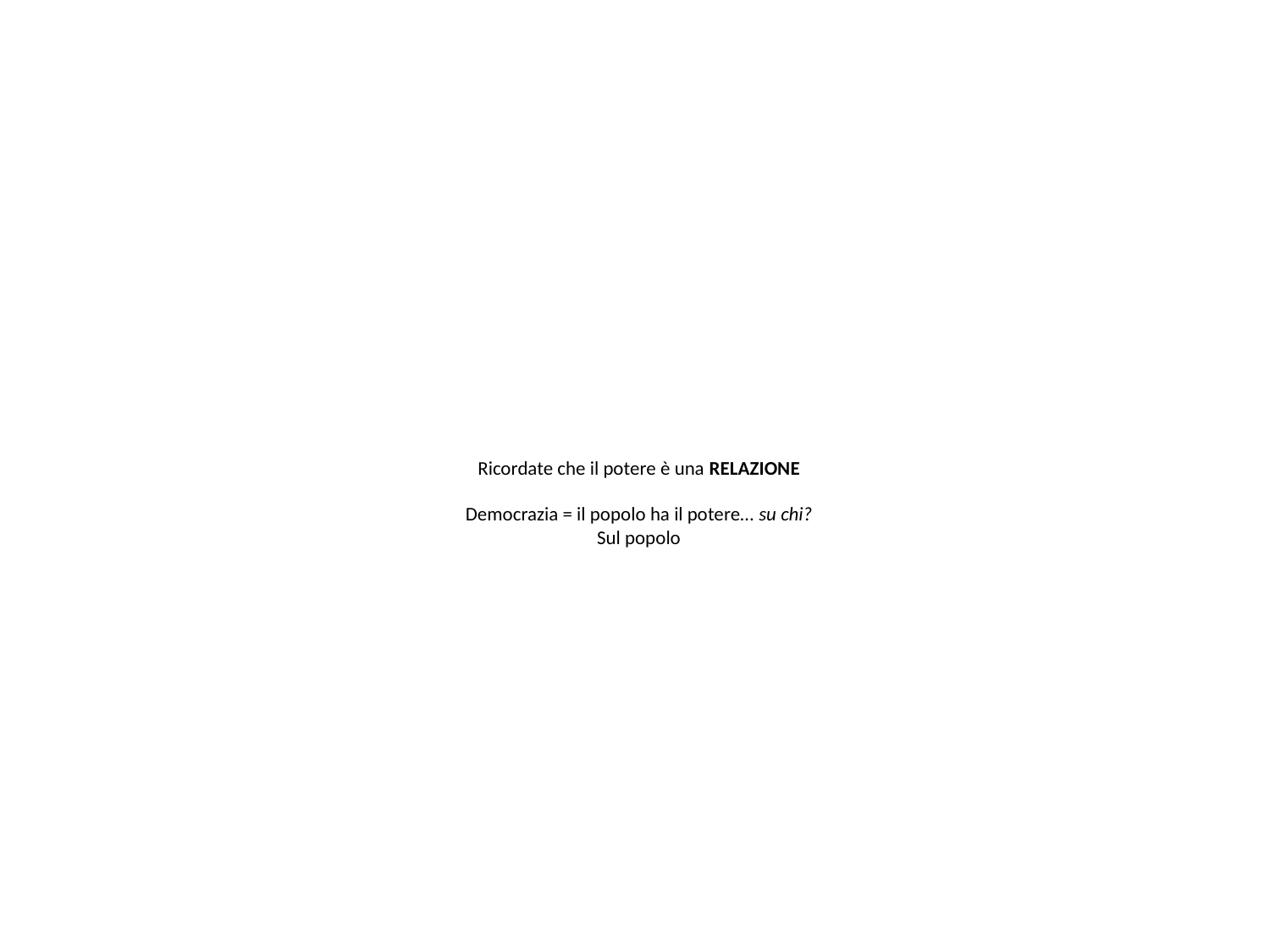

# Ricordate che il potere è una RELAZIONE Democrazia = il popolo ha il potere… su chi? Sul popolo